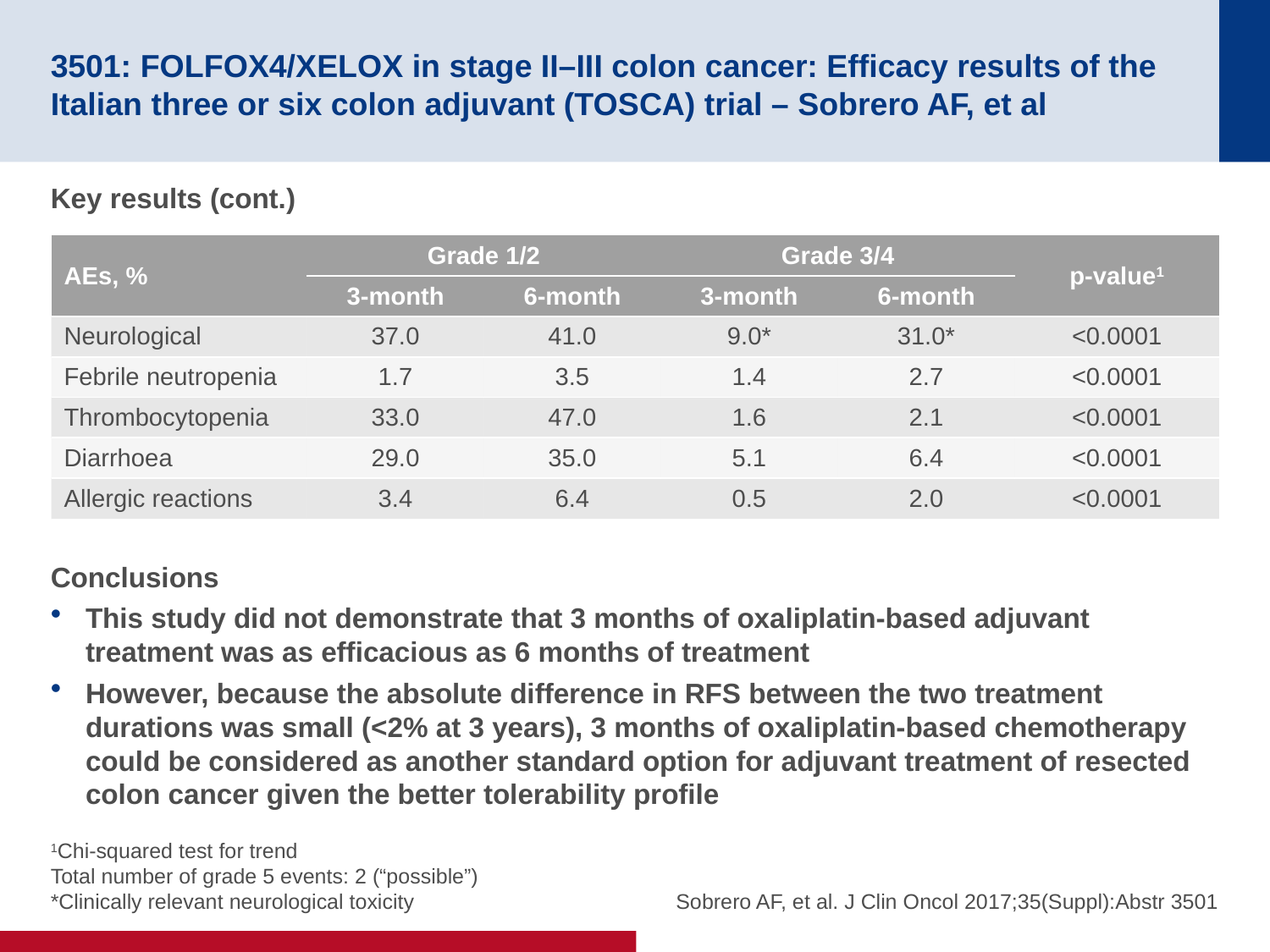

# 3501: FOLFOX4/XELOX in stage II–III colon cancer: Efficacy results of the Italian three or six colon adjuvant (TOSCA) trial – Sobrero AF, et al
Key results (cont.)
Conclusions
This study did not demonstrate that 3 months of oxaliplatin-based adjuvant treatment was as efficacious as 6 months of treatment
However, because the absolute difference in RFS between the two treatment durations was small (<2% at 3 years), 3 months of oxaliplatin-based chemotherapy could be considered as another standard option for adjuvant treatment of resected colon cancer given the better tolerability profile

| AEs, % | Grade 1/2 |  | Grade 3/4 |  | p-value1 |
| --- | --- | --- | --- | --- | --- |
|  | 3-month | 6-month | 3-month | 6-month |  |
| Neurological | 37.0 | 41.0 | 9.0\* | 31.0\* | <0.0001 |
| Febrile neutropenia | 1.7 | 3.5 | 1.4 | 2.7 | <0.0001 |
| Thrombocytopenia | 33.0 | 47.0 | 1.6 | 2.1 | <0.0001 |
| Diarrhoea | 29.0 | 35.0 | 5.1 | 6.4 | <0.0001 |
| Allergic reactions | 3.4 | 6.4 | 0.5 | 2.0 | <0.0001 |
1Chi-squared test for trend
Total number of grade 5 events: 2 (“possible”)
*Clinically relevant neurological toxicity
Sobrero AF, et al. J Clin Oncol 2017;35(Suppl):Abstr 3501